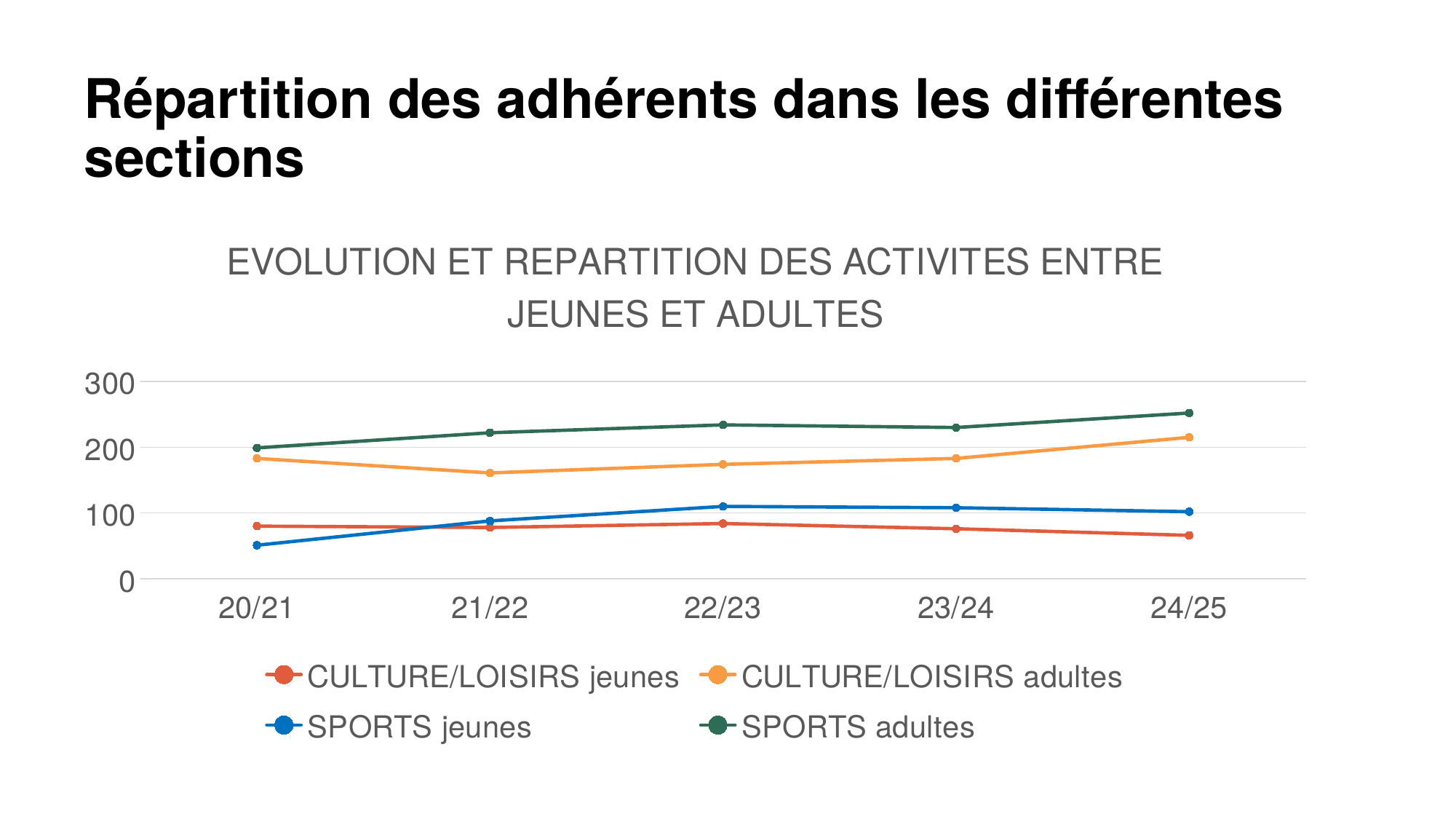

# Répartition des adhérents dans les différentes sections

### Chart: EVOLUTION ET REPARTITION DES ACTIVITES ENTRE JEUNES ET ADULTES

| Category | CULTURE/LOISIRS jeunes | CULTURE/LOISIRS adultes | SPORTS jeunes | SPORTS adultes |
|---|---|---|---|---|
| 20/21 | 80.0 | 183.0 | 51.0 | 199.0 |
| 21/22 | 78.0 | 161.0 | 88.0 | 222.0 |
| 22/23 | 84.0 | 174.0 | 110.0 | 234.0 |
| 23/24 | 76.0 | 183.0 | 108.0 | 230.0 |
| 24/25 | 66.0 | 215.0 | 102.0 | 252.0 |